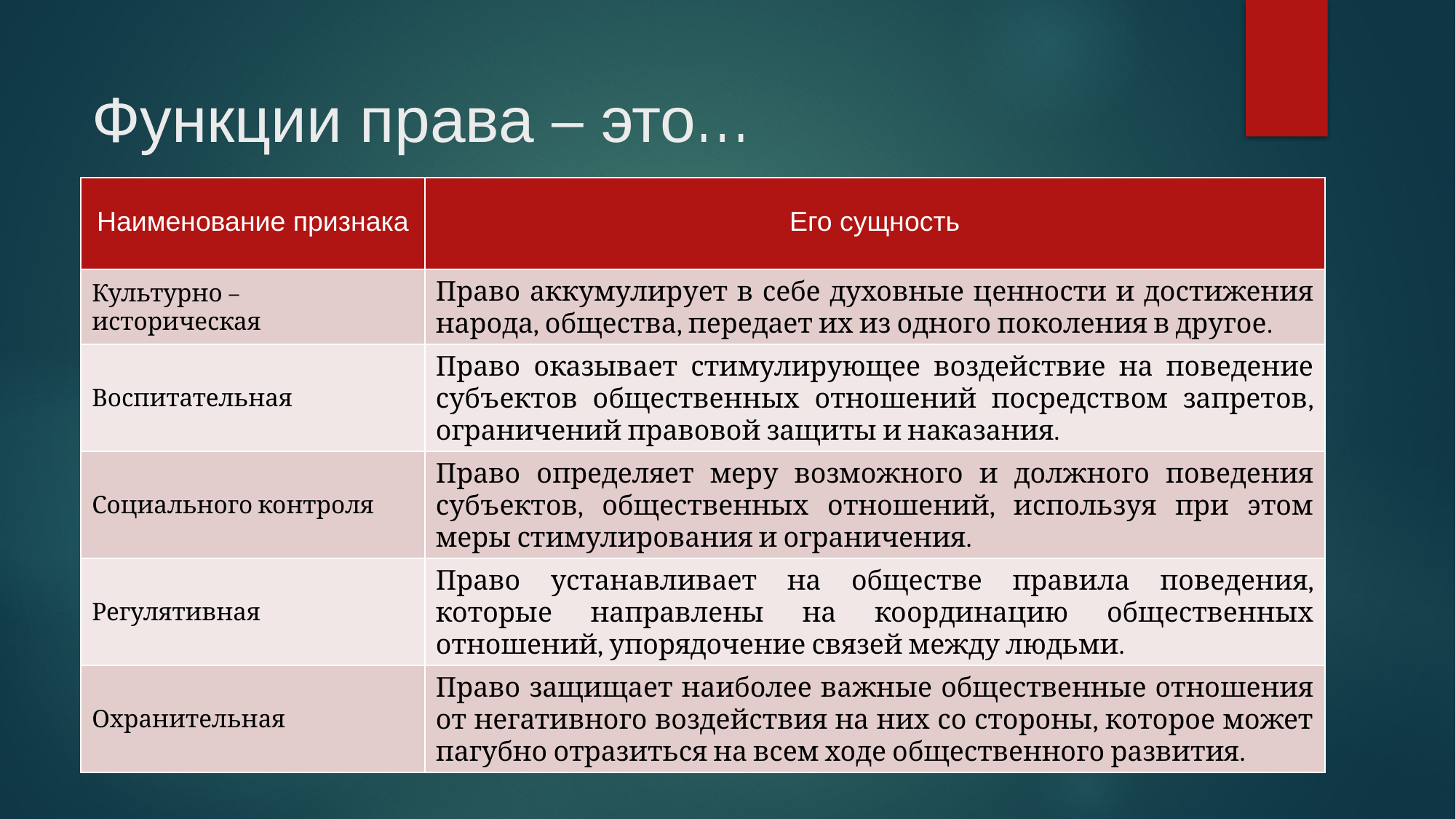

# Функции права – это…
| Наименование признака | Его сущность |
| --- | --- |
| Культурно – историческая | Право аккумулирует в себе духовные ценности и достижения народа, общества, передает их из одного поколения в другое. |
| Воспитательная | Право оказывает стимулирующее воздействие на поведение субъектов общественных отношений посредством запретов, ограничений правовой защиты и наказания. |
| Социального контроля | Право определяет меру возможного и должного поведения субъектов, общественных отношений, используя при этом меры стимулирования и ограничения. |
| Регулятивная | Право устанавливает на обществе правила поведения, которые направлены на координацию общественных отношений, упорядочение связей между людьми. |
| Охранительная | Право защищает наиболее важные общественные отношения от негативного воздействия на них со стороны, которое может пагубно отразиться на всем ходе общественного развития. |